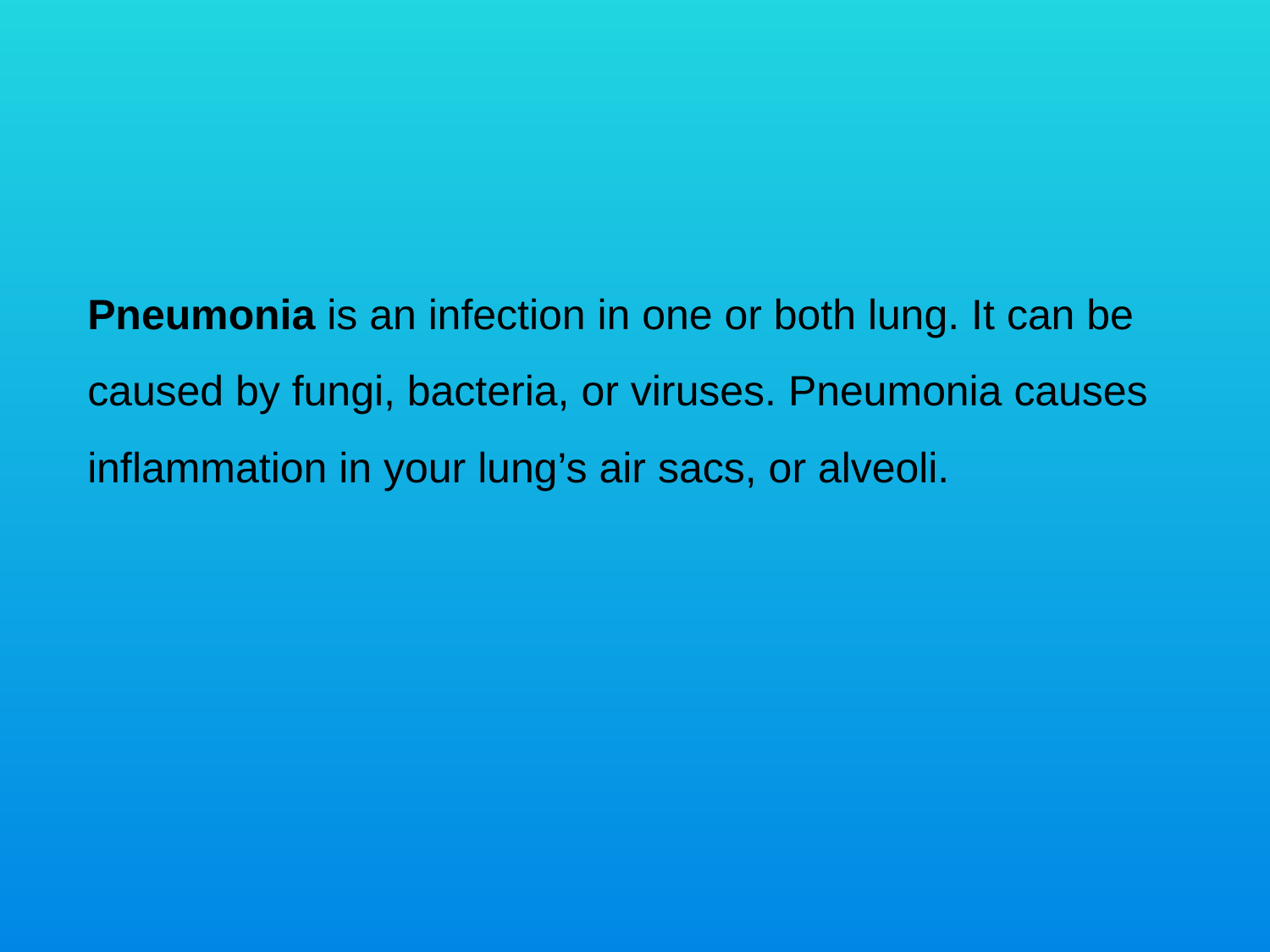

Pneumonia is an infection in one or both lung. It can be caused by fungi, bacteria, or viruses. Pneumonia causes inflammation in your lung’s air sacs, or alveoli.